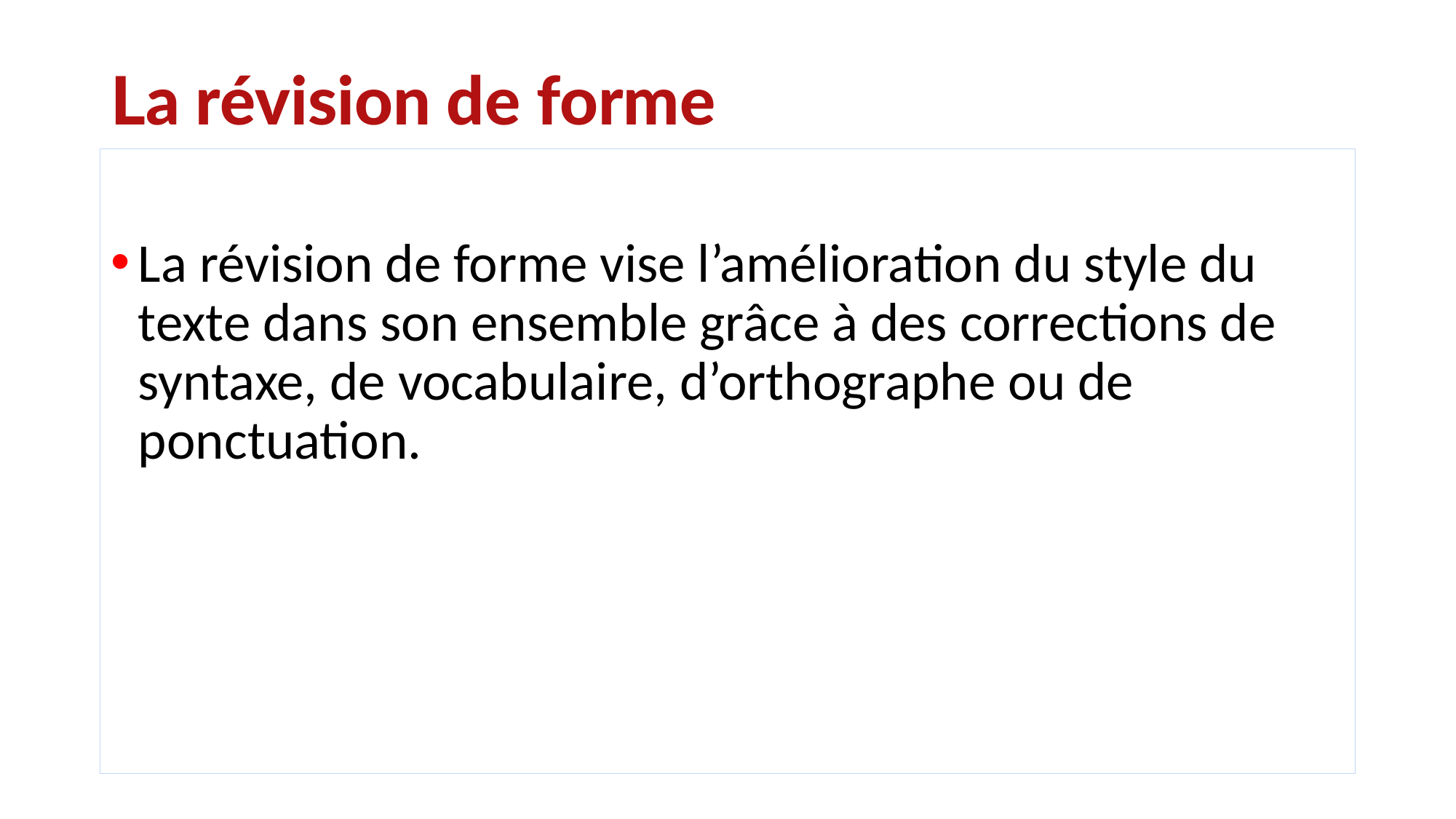

# La révision de forme

La révision de forme vise l’amélioration du style du texte dans son ensemble grâce à des corrections de syntaxe, de vocabulaire, d’orthographe ou de ponctuation.